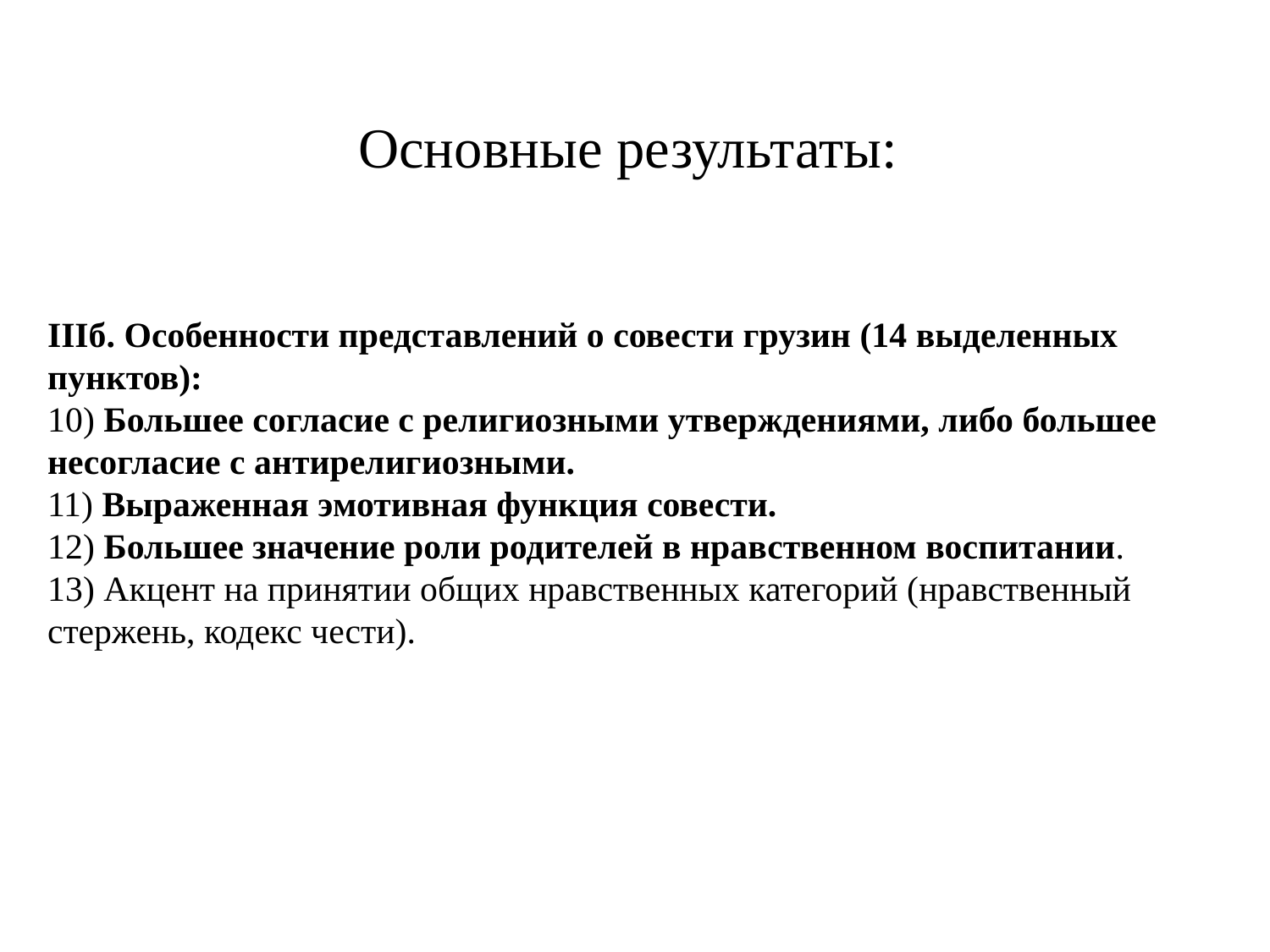

Основные результаты:
IIIб. Особенности представлений о совести грузин (14 выделенных пунктов):
10) Большее согласие с религиозными утверждениями, либо большее несогласие с антирелигиозными.
11) Выраженная эмотивная функция совести.
12) Большее значение роли родителей в нравственном воспитании.
13) Акцент на принятии общих нравственных категорий (нравственный стержень, кодекс чести).